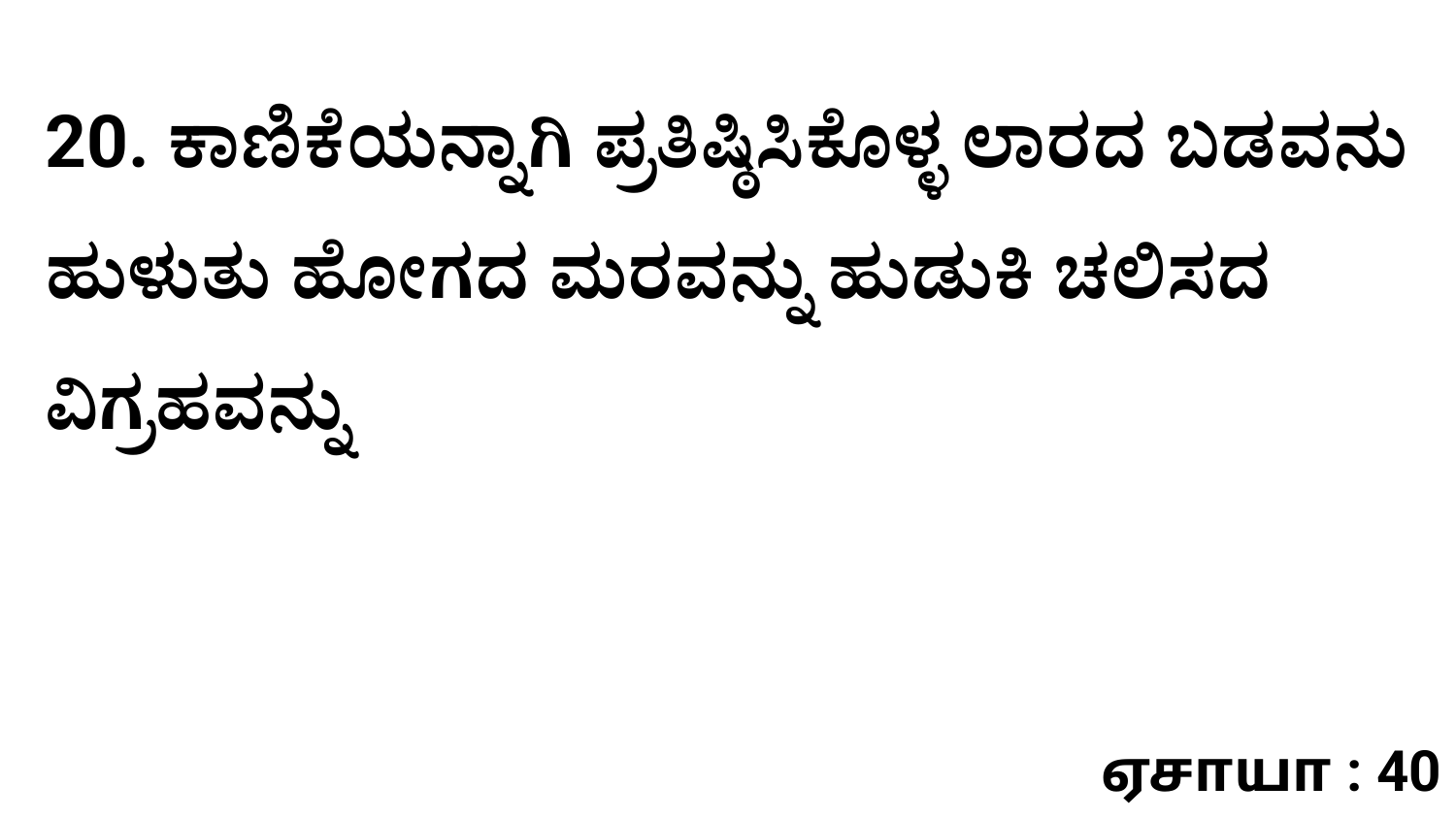

20. ಕಾಣಿಕೆಯನ್ನಾಗಿ ಪ್ರತಿಷ್ಠಿಸಿಕೊಳ್ಳ ಲಾರದ ಬಡವನು ಹುಳುತು ಹೋಗದ ಮರವನ್ನು ಹುಡುಕಿ ಚಲಿಸದ ವಿಗ್ರಹವನ್ನು
ஏசாயா : 40